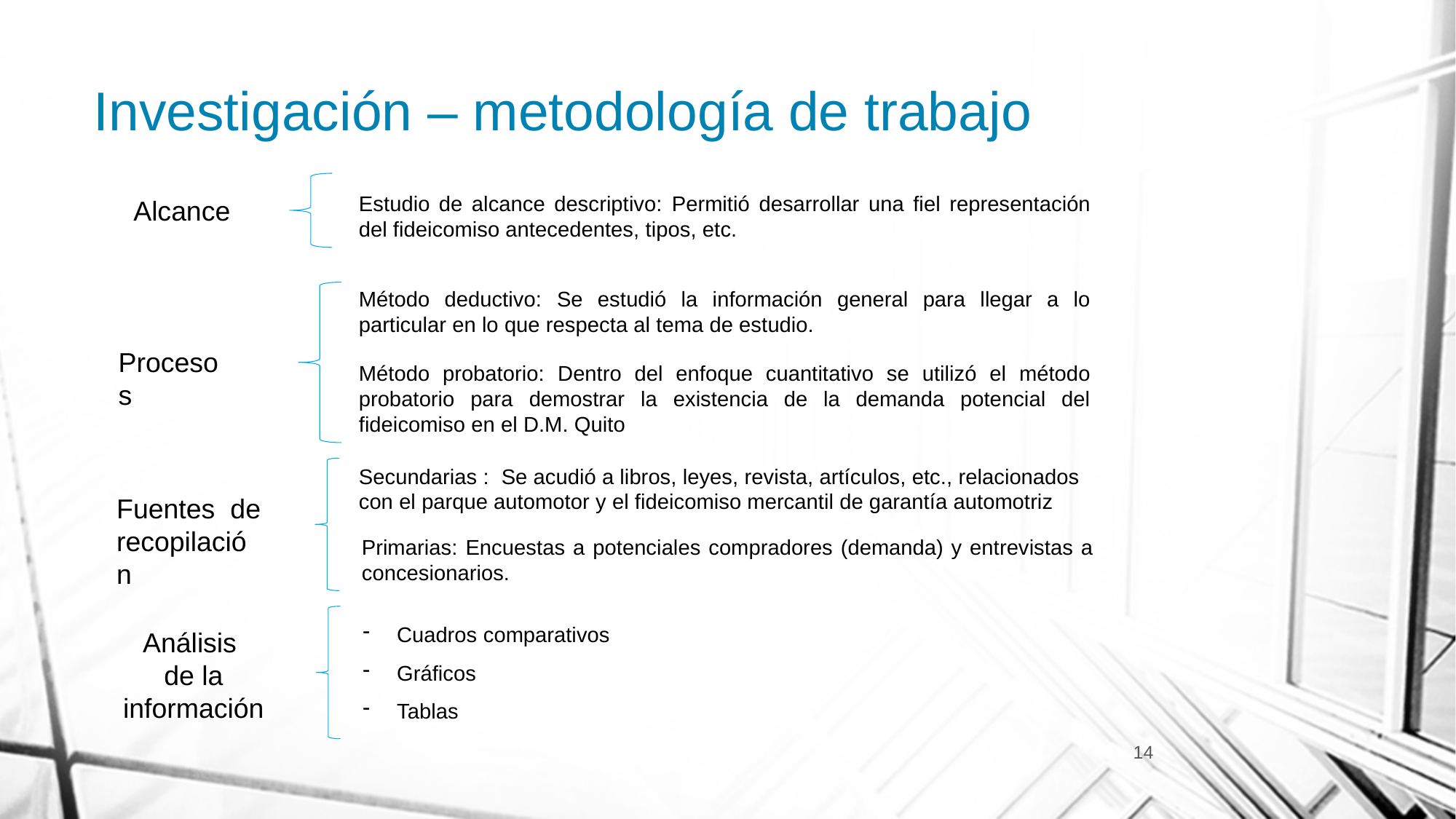

# Investigación – metodología de trabajo

Estudio de alcance descriptivo: Permitió desarrollar una fiel representación del fideicomiso antecedentes, tipos, etc.
Alcance
Método deductivo: Se estudió la información general para llegar a lo particular en lo que respecta al tema de estudio.

Procesos
Método probatorio: Dentro del enfoque cuantitativo se utilizó el método probatorio para demostrar la existencia de la demanda potencial del fideicomiso en el D.M. Quito
Secundarias :  Se acudió a libros, leyes, revista, artículos, etc., relacionados con el parque automotor y el fideicomiso mercantil de garantía automotriz

Fuentes de recopilación
Primarias: Encuestas a potenciales compradores (demanda) y entrevistas a concesionarios.
Cuadros comparativos
Gráficos
Tablas

Análisis
de la información
14